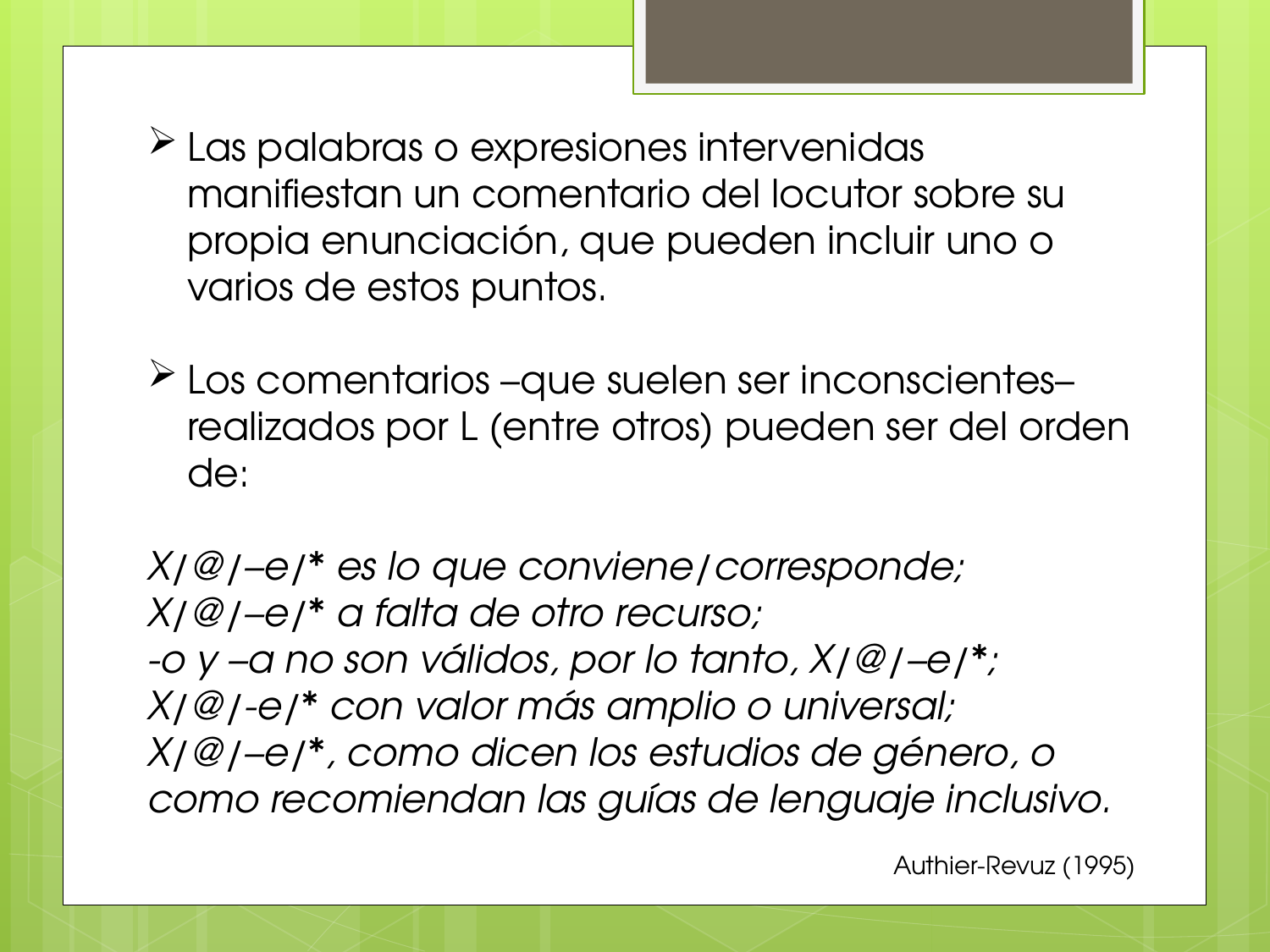

Las palabras o expresiones intervenidas manifiestan un comentario del locutor sobre su propia enunciación, que pueden incluir uno o varios de estos puntos.

Los comentarios –que suelen ser inconscientes– realizados por L (entre otros) pueden ser del orden de:

X/@/–e/* es lo que conviene/corresponde;
X/@/–e/* a falta de otro recurso;
-o y –a no son válidos, por lo tanto, X/@/–e/*;
X/@/-e/* con valor más amplio o universal;
X/@/–e/*, como dicen los estudios de género, o como recomiendan las guías de lenguaje inclusivo.

Authier-Revuz (1995)